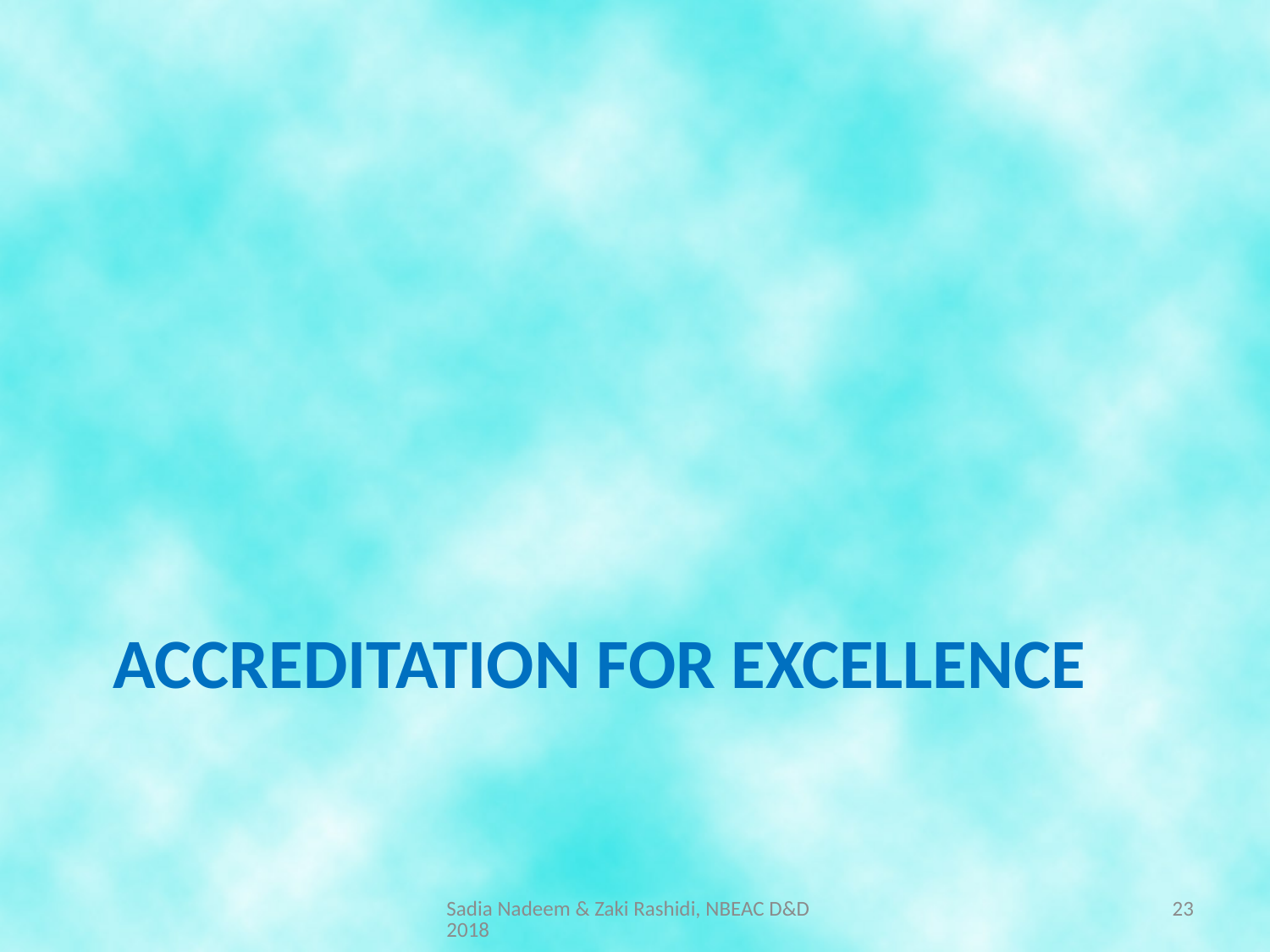

# Accreditation for excellence
Sadia Nadeem & Zaki Rashidi, NBEAC D&D 2018
23